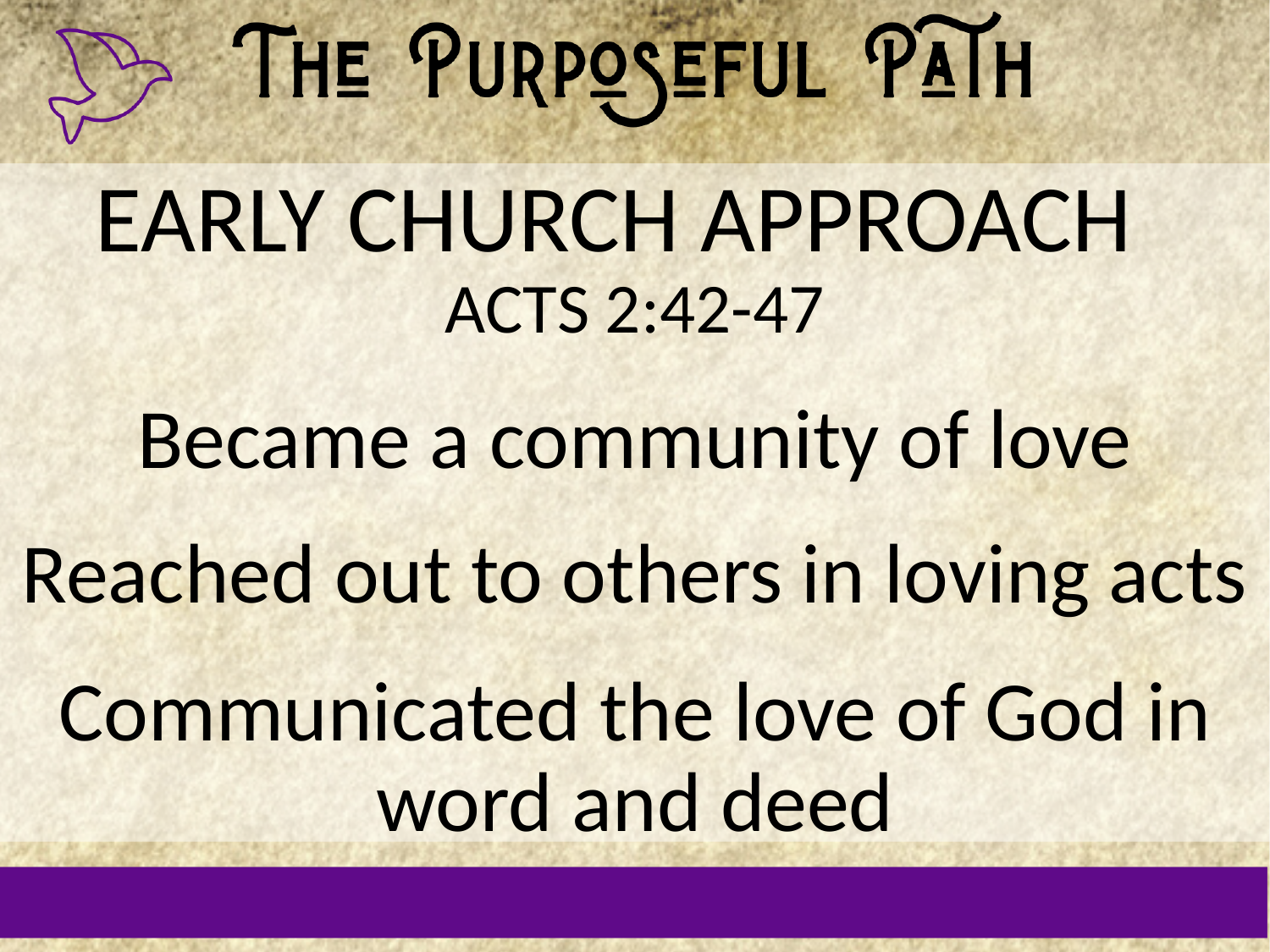

EARLY CHURCH APPROACH   ACTS 2:42-47

Became a community of love

Reached out to others in loving acts

Communicated the love of God in word and deed